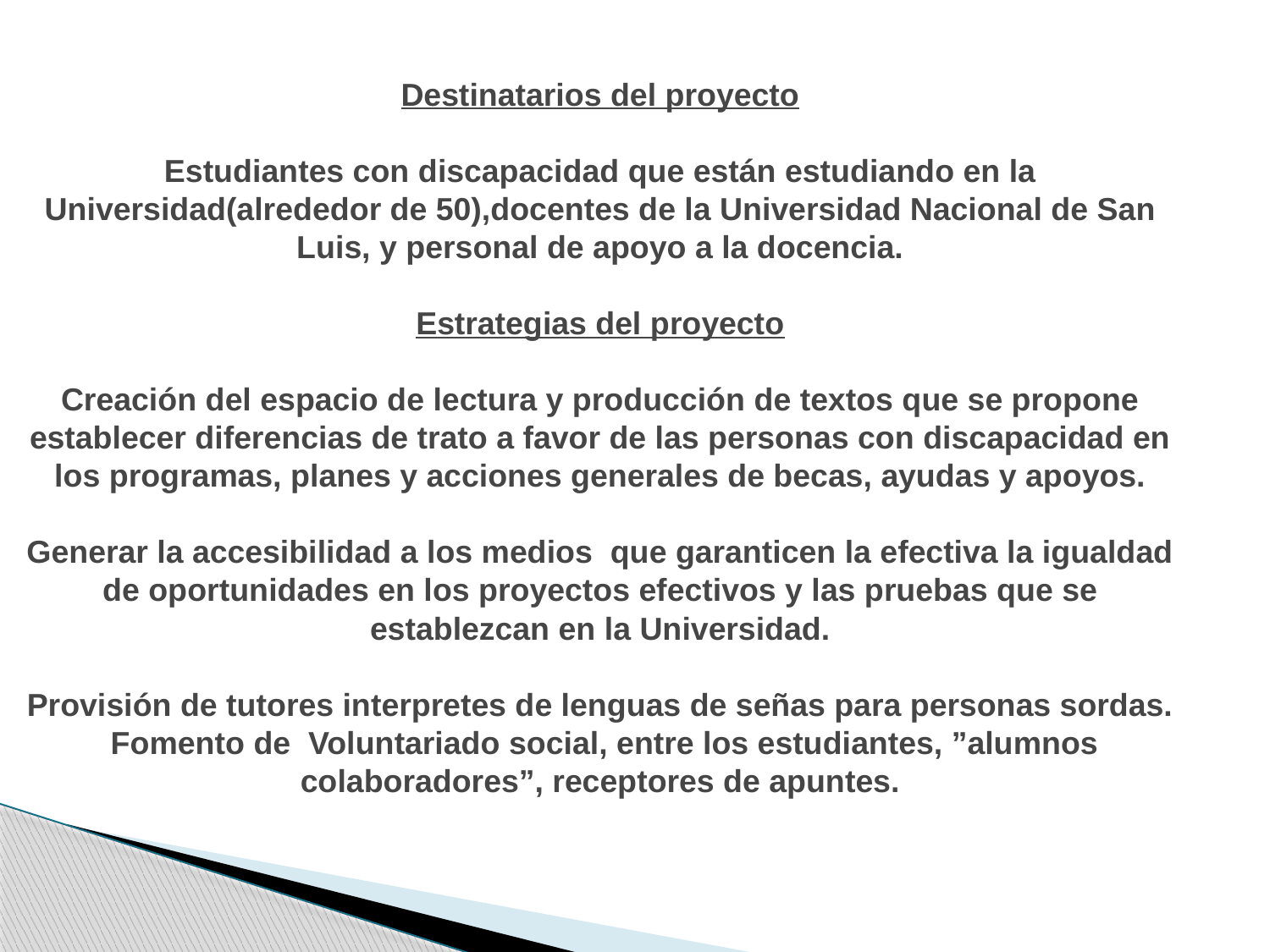

Destinatarios del proyecto
Estudiantes con discapacidad que están estudiando en la Universidad(alrededor de 50),docentes de la Universidad Nacional de San Luis, y personal de apoyo a la docencia.
Estrategias del proyecto
Creación del espacio de lectura y producción de textos que se propone establecer diferencias de trato a favor de las personas con discapacidad en los programas, planes y acciones generales de becas, ayudas y apoyos.
Generar la accesibilidad a los medios  que garanticen la efectiva la igualdad de oportunidades en los proyectos efectivos y las pruebas que se establezcan en la Universidad.
Provisión de tutores interpretes de lenguas de señas para personas sordas.
 Fomento de  Voluntariado social, entre los estudiantes, ”alumnos colaboradores”, receptores de apuntes.